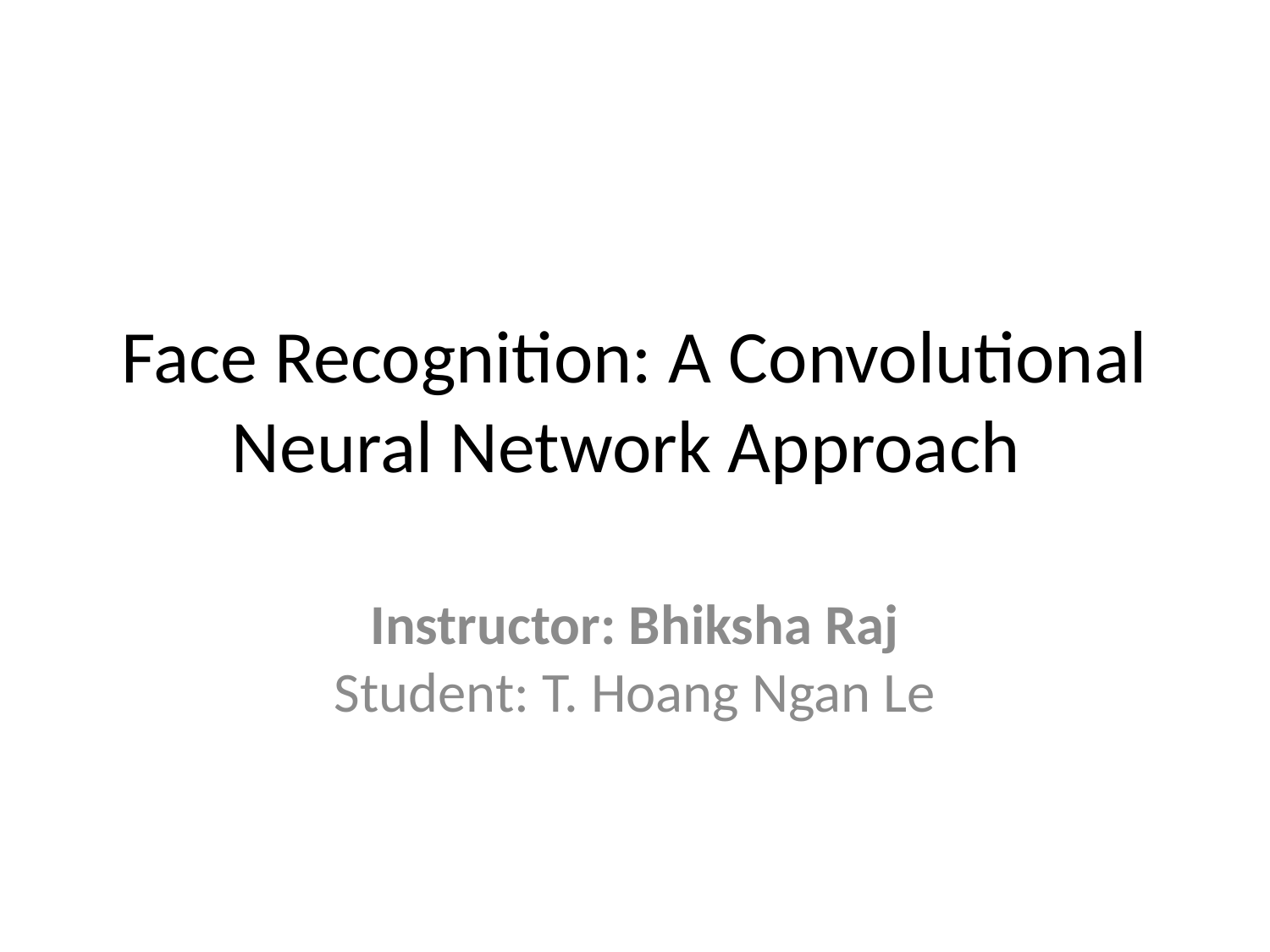

# Face Recognition: A Convolutional Neural Network Approach
Instructor: Bhiksha Raj
Student: T. Hoang Ngan Le